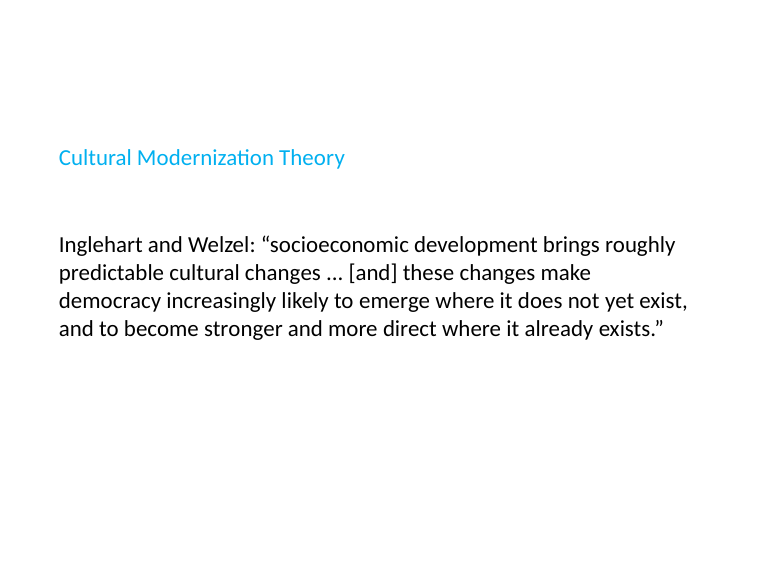

# Cultural Modernization Theory
Inglehart and Welzel: “socioeconomic development brings roughly  predictable cultural changes ... [and] these changes make  democracy increasingly likely to emerge where it does not yet exist,  and to become stronger and more direct where it already exists.”